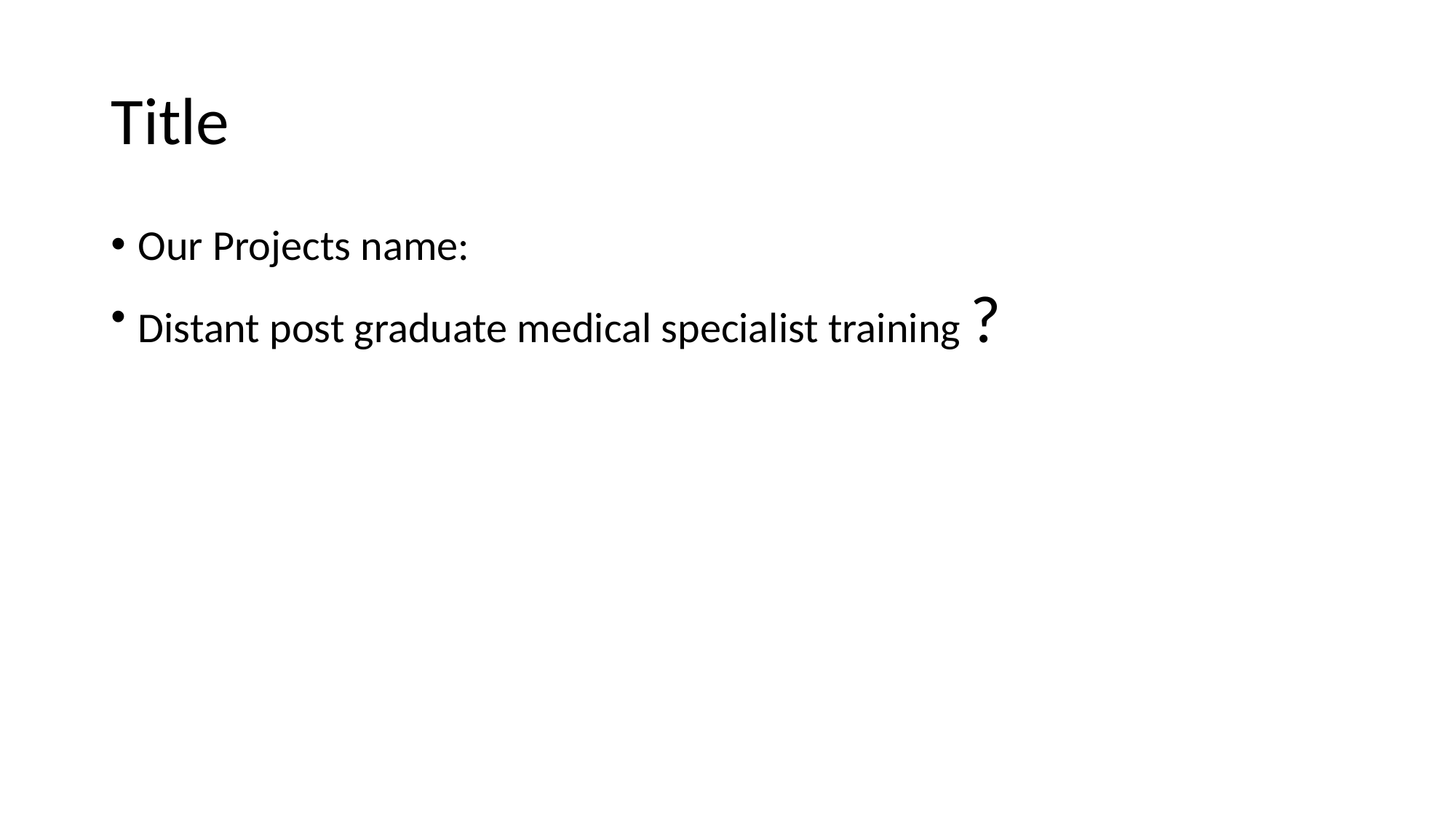

# Title
Our Projects name:
Distant post graduate medical specialist training ?